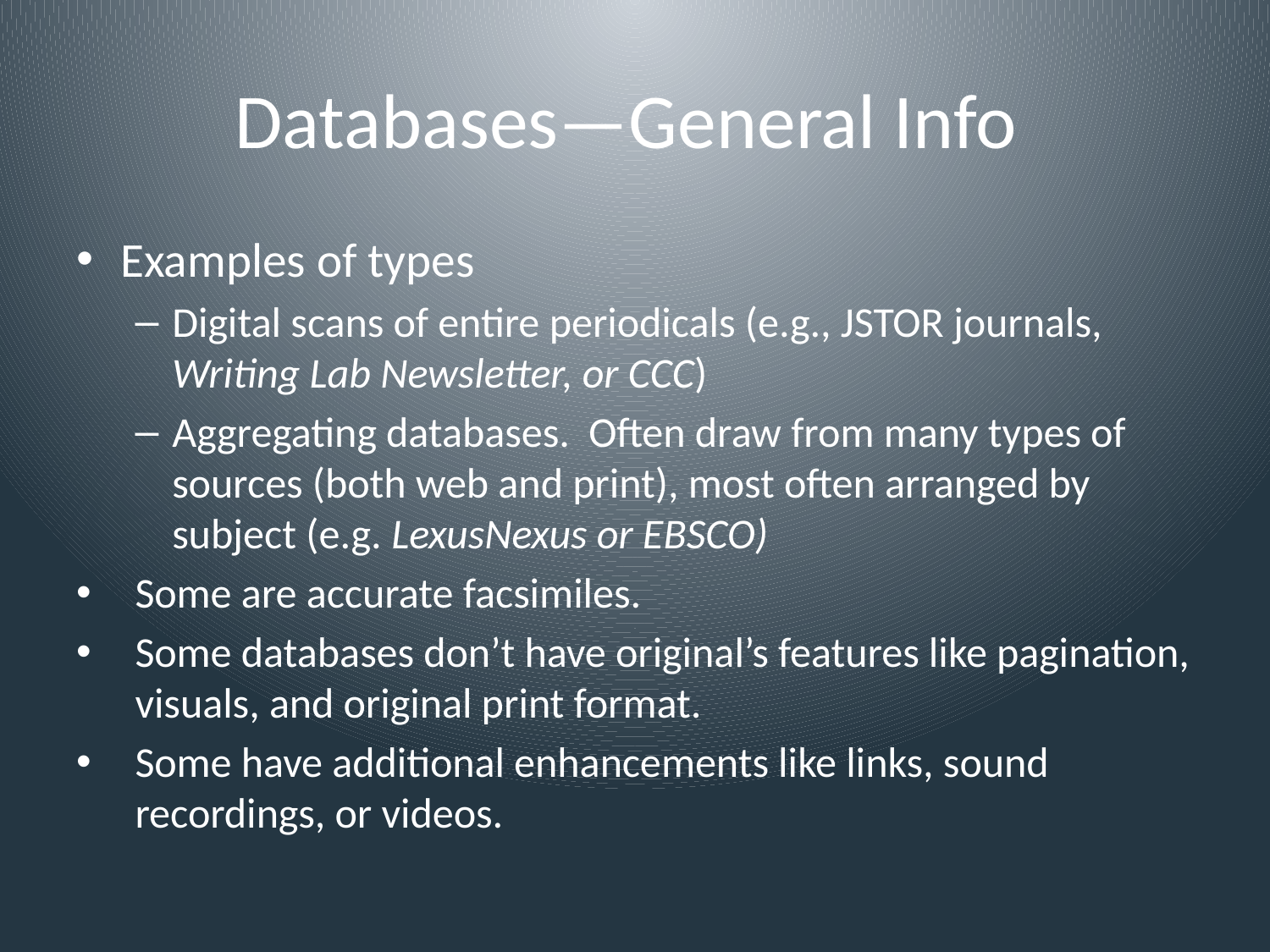

# Databases—General Info
Examples of types
Digital scans of entire periodicals (e.g., JSTOR journals, Writing Lab Newsletter, or CCC)
Aggregating databases.  Often draw from many types of sources (both web and print), most often arranged by subject (e.g. LexusNexus or EBSCO)
Some are accurate facsimiles.
Some databases don’t have original’s features like pagination, visuals, and original print format.
Some have additional enhancements like links, sound recordings, or videos.